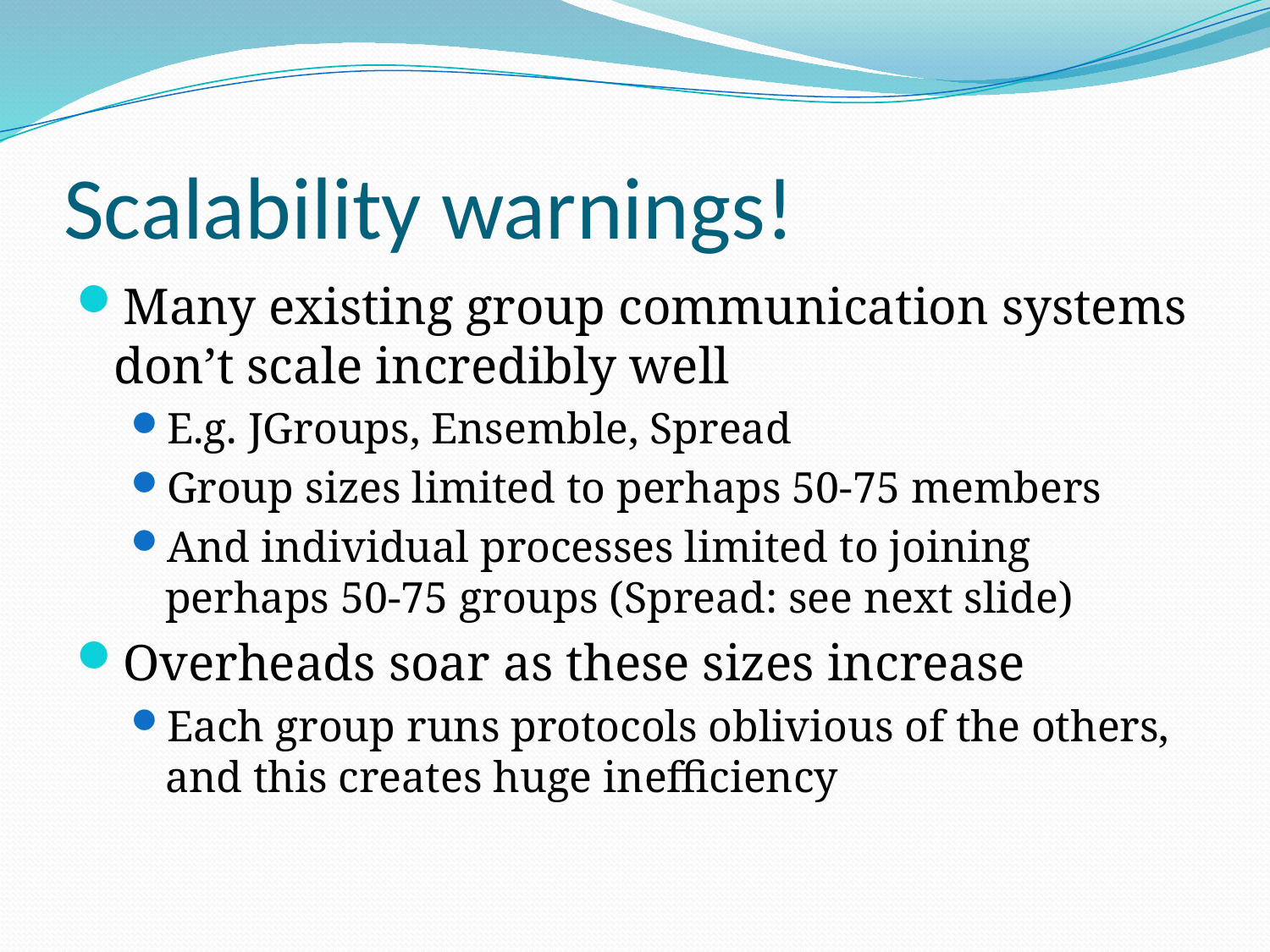

# Scalability warnings!
Many existing group communication systems don’t scale incredibly well
E.g. JGroups, Ensemble, Spread
Group sizes limited to perhaps 50-75 members
And individual processes limited to joining perhaps 50-75 groups (Spread: see next slide)
Overheads soar as these sizes increase
Each group runs protocols oblivious of the others, and this creates huge inefficiency